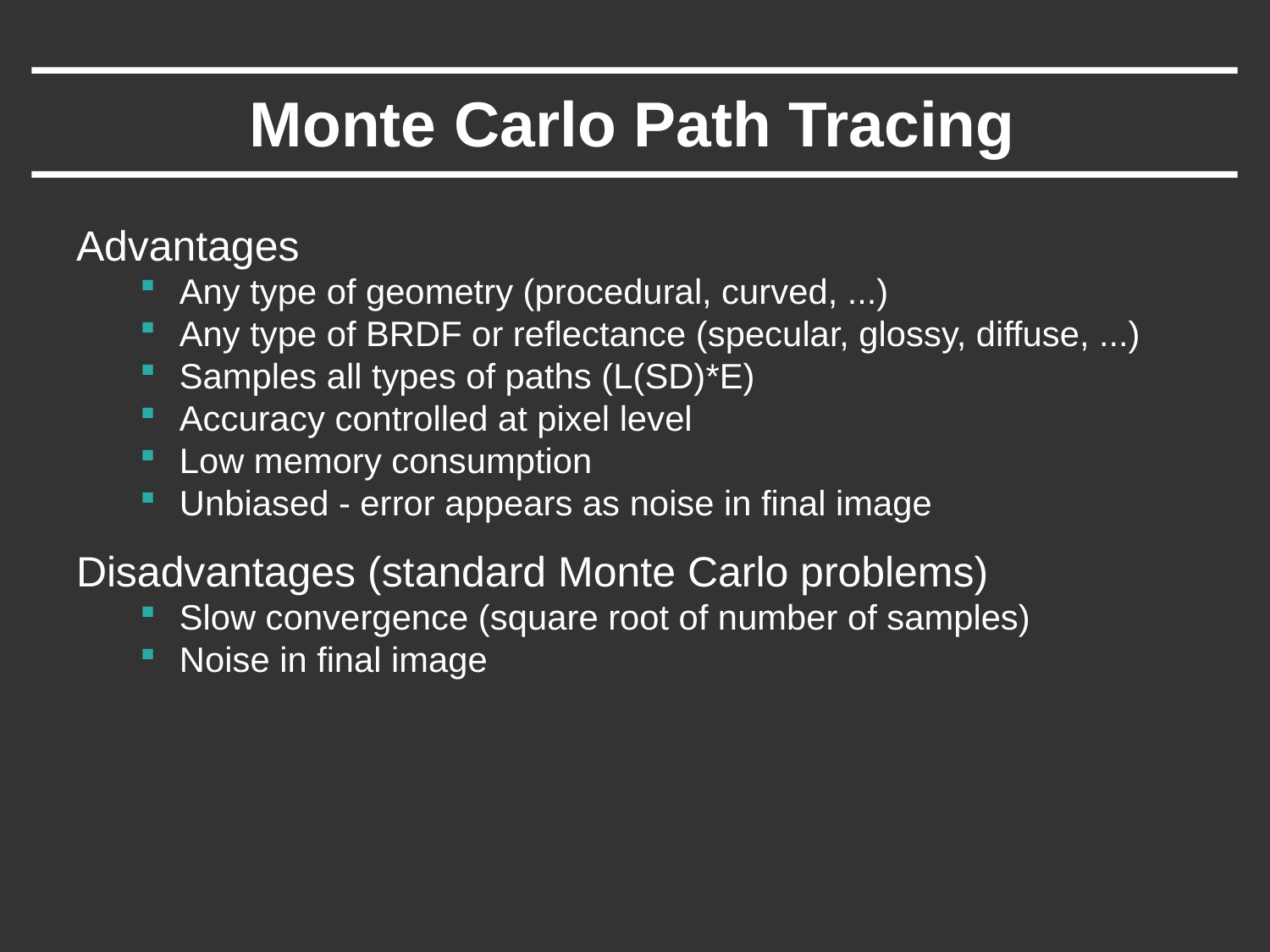

# Monte Carlo Path Tracing
Advantages
Any type of geometry (procedural, curved, ...)
Any type of BRDF or reflectance (specular, glossy, diffuse, ...)
Samples all types of paths (L(SD)*E)
Accuracy controlled at pixel level
Low memory consumption
Unbiased - error appears as noise in final image
Disadvantages (standard Monte Carlo problems)
Slow convergence (square root of number of samples)
Noise in final image